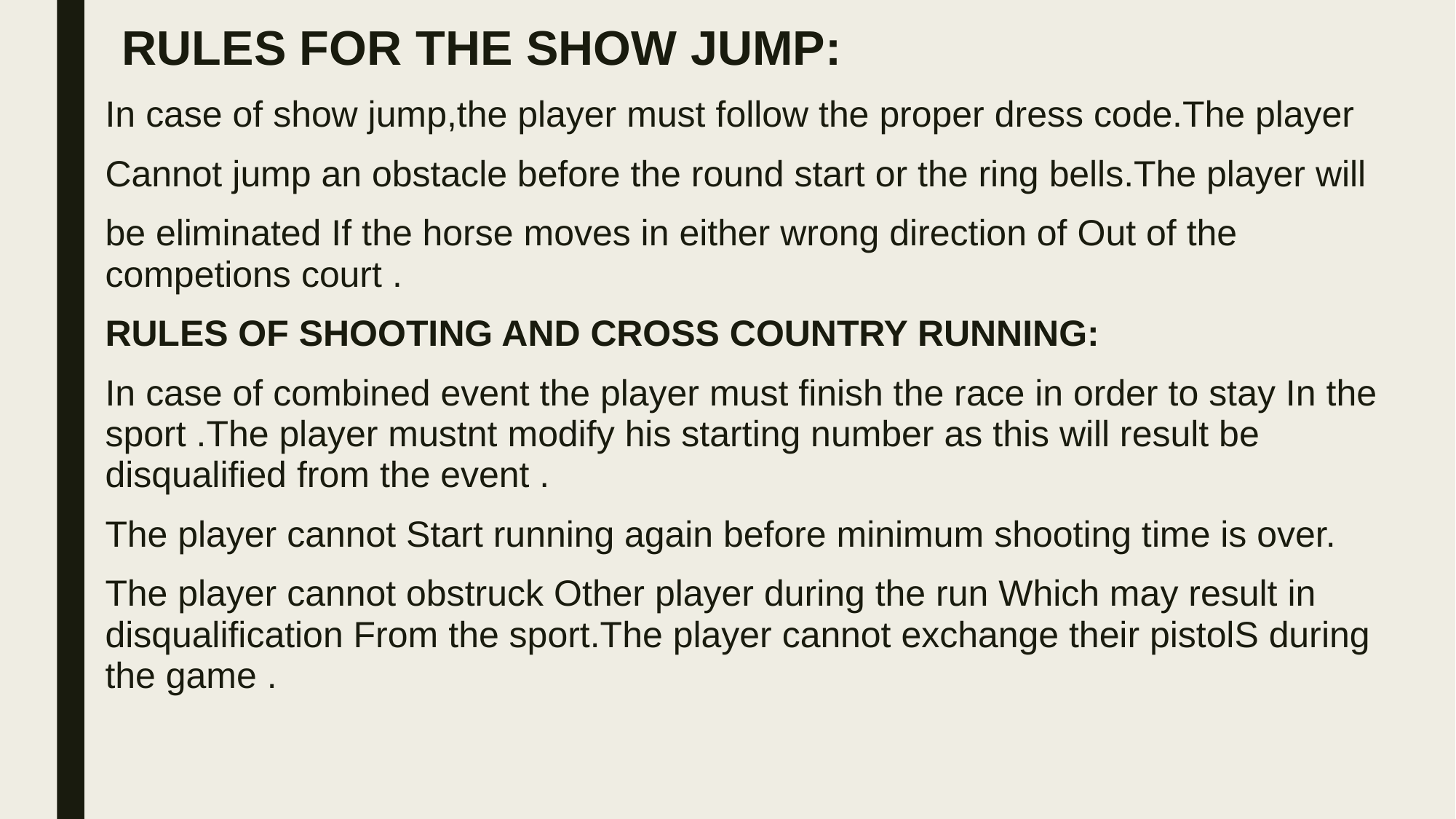

RULES FOR THE SHOW JUMP:
In case of show jump,the player must follow the proper dress code.The player
Cannot jump an obstacle before the round start or the ring bells.The player will
be eliminated If the horse moves in either wrong direction of Out of the competions court .
RULES OF SHOOTING AND CROSS COUNTRY RUNNING:
In case of combined event the player must finish the race in order to stay In the sport .The player mustnt modify his starting number as this will result be disqualified from the event .
The player cannot Start running again before minimum shooting time is over.
The player cannot obstruck Other player during the run Which may result in disqualification From the sport.The player cannot exchange their pistolS during the game .